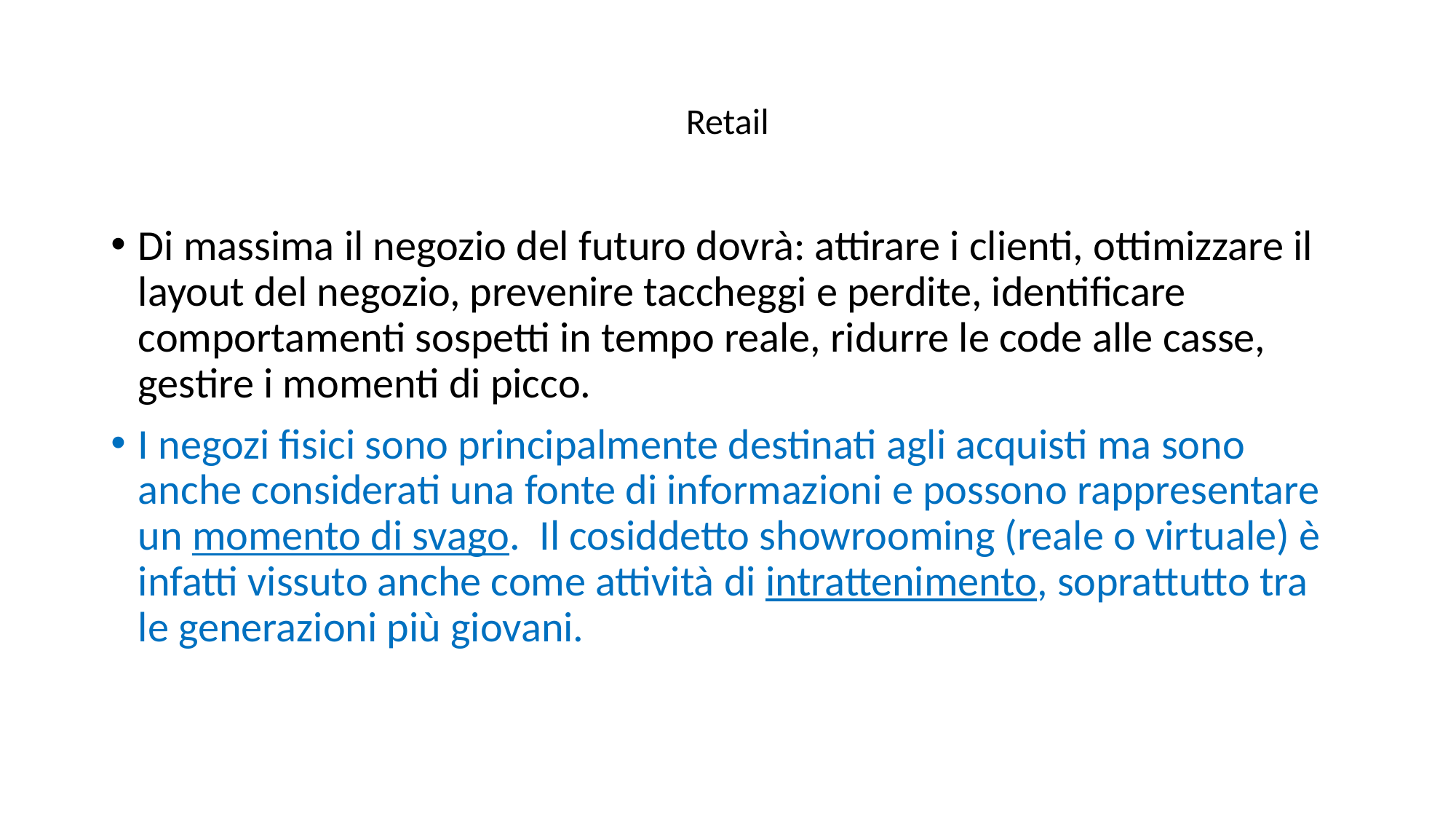

# Retail
Di massima il negozio del futuro dovrà: attirare i clienti, ottimizzare il layout del negozio, prevenire taccheggi e perdite, identificare comportamenti sospetti in tempo reale, ridurre le code alle casse, gestire i momenti di picco.
I negozi fisici sono principalmente destinati agli acquisti ma sono anche considerati una fonte di informazioni e possono rappresentare un momento di svago.  Il cosiddetto showrooming (reale o virtuale) è infatti vissuto anche come attività di intrattenimento, soprattutto tra le generazioni più giovani.